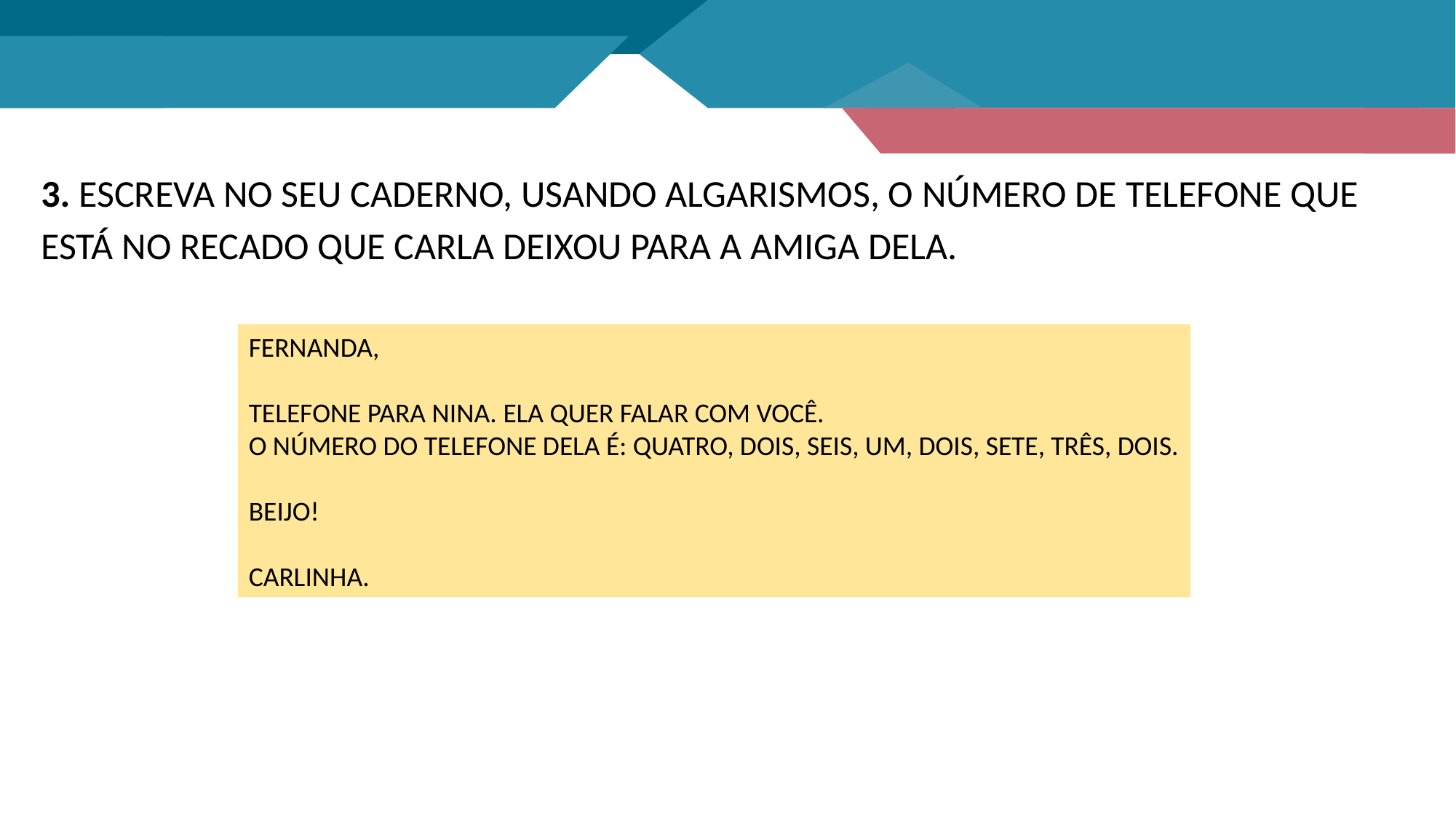

3. ESCREVA NO SEU CADERNO, USANDO ALGARISMOS, O NÚMERO DE TELEFONE QUE ESTÁ NO RECADO QUE CARLA DEIXOU PARA A AMIGA DELA.
FERNANDA,

TELEFONE PARA NINA. ELA QUER FALAR COM VOCÊ.
O NÚMERO DO TELEFONE DELA É: QUATRO, DOIS, SEIS, UM, DOIS, SETE, TRÊS, DOIS.

BEIJO!

CARLINHA.